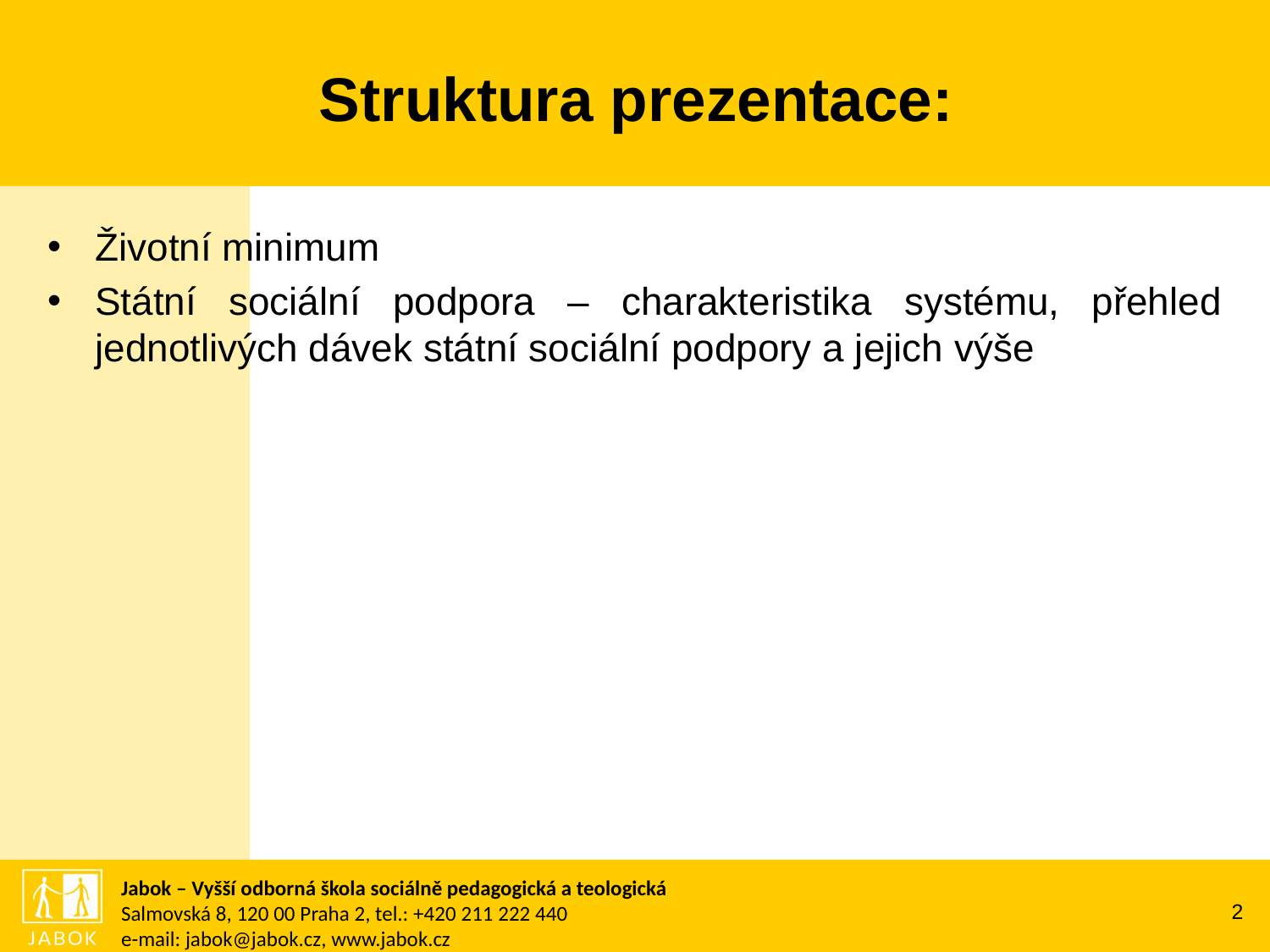

# Struktura prezentace:
Životní minimum
Státní sociální podpora – charakteristika systému, přehled jednotlivých dávek státní sociální podpory a jejich výše